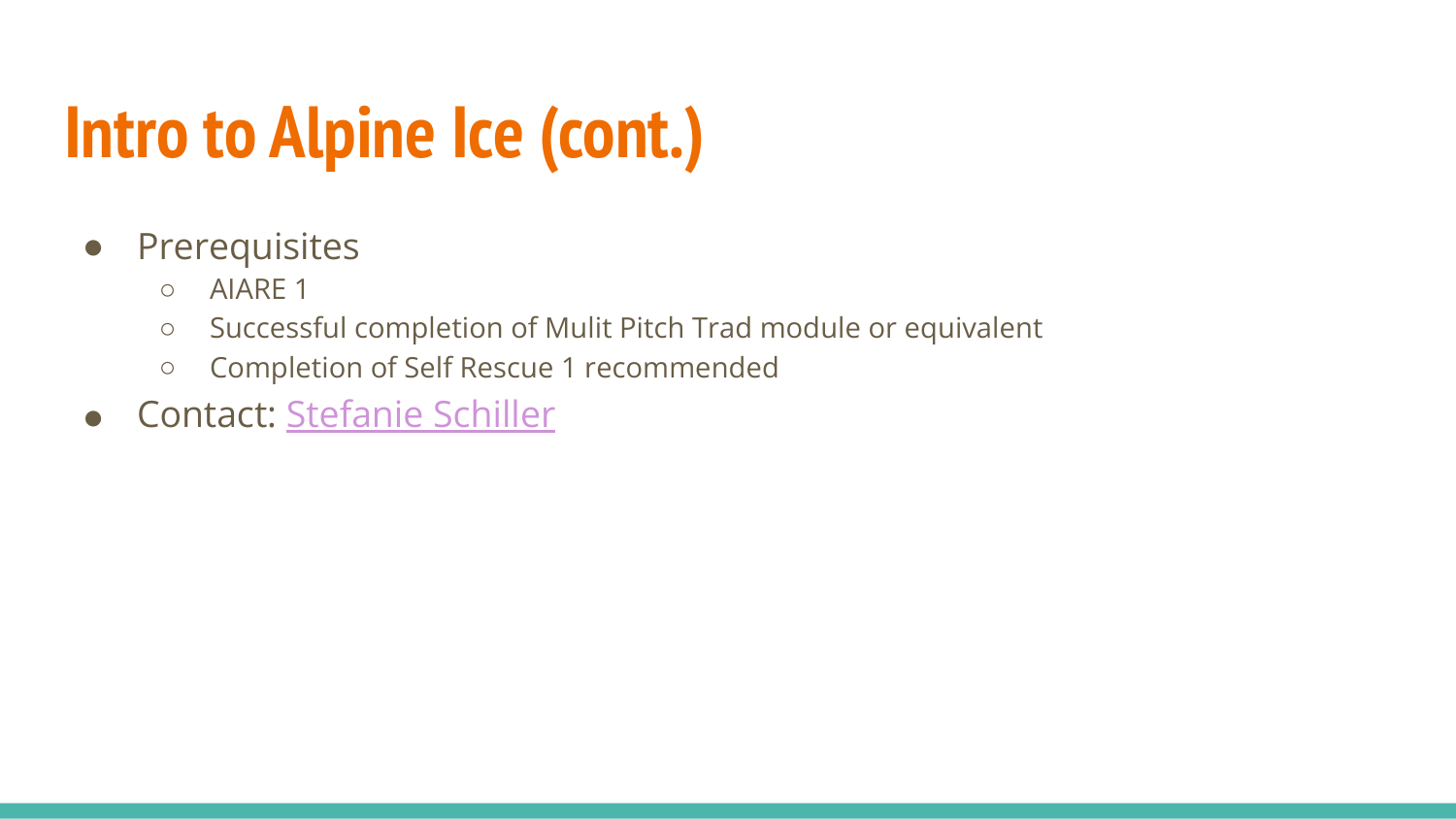

# Intro to Alpine Ice (cont.)
Prerequisites
AIARE 1
Successful completion of Mulit Pitch Trad module or equivalent
Completion of Self Rescue 1 recommended
Contact: Stefanie Schiller